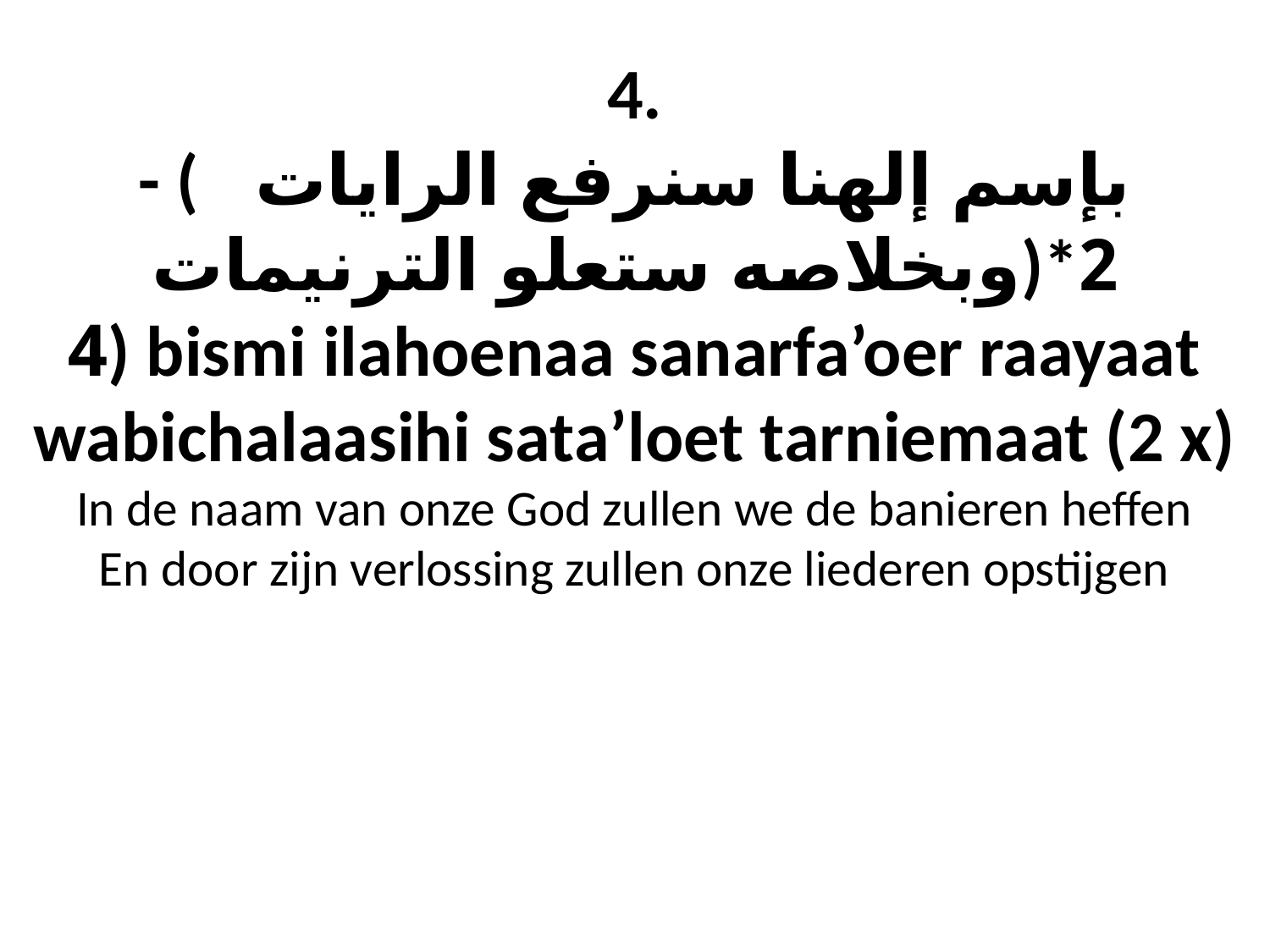

# 4. - (بإسم إلهنا سنرفع الرايات    وبخلاصه ستعلو الترنيمات)*2 4) bismi ilahoenaa sanarfa’oer raayaat wabichalaasihi sata’loet tarniemaat (2 x) In de naam van onze God zullen we de banieren heffen En door zijn verlossing zullen onze liederen opstijgen